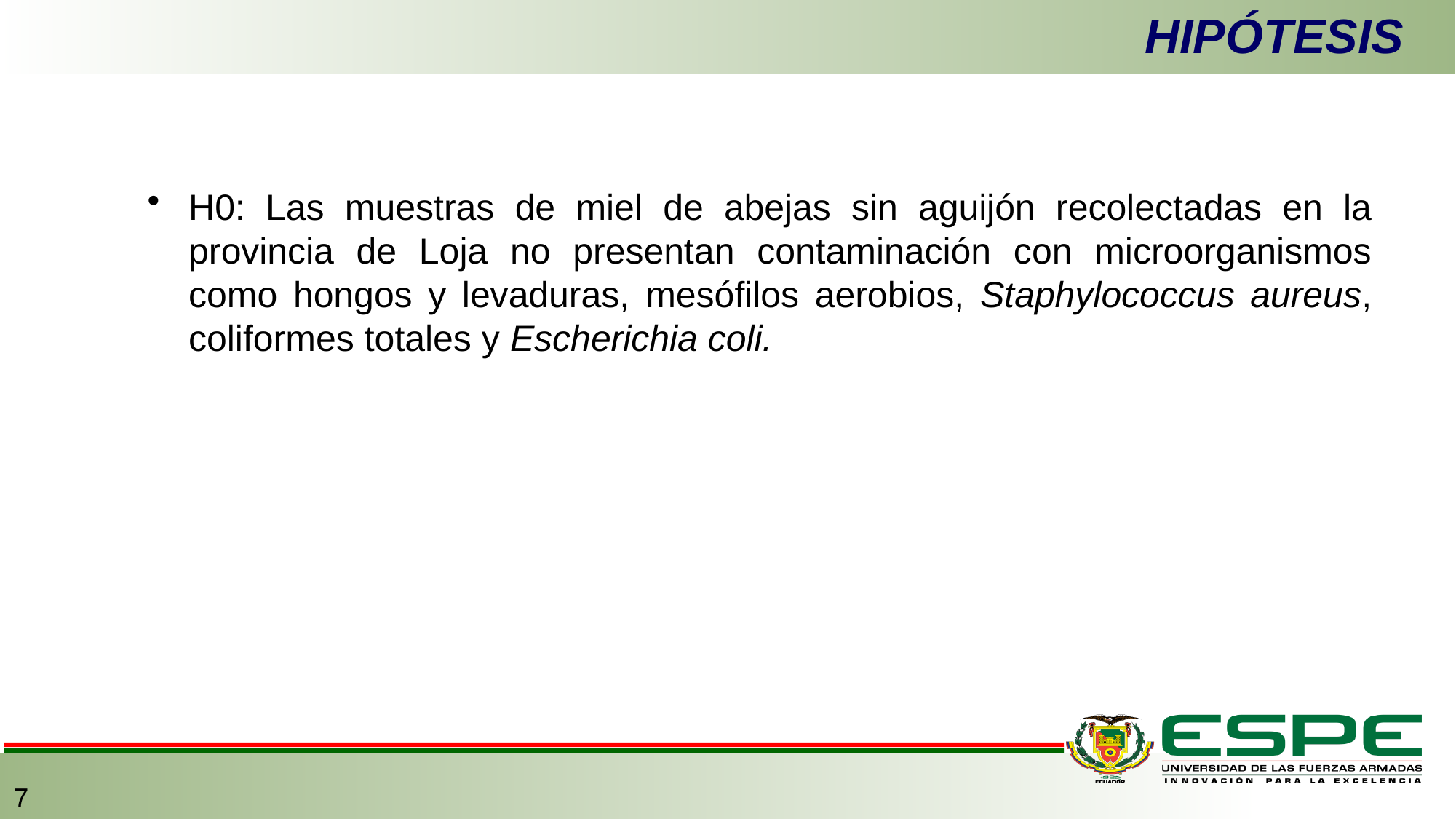

# HIPÓTESIS
H0: Las muestras de miel de abejas sin aguijón recolectadas en la provincia de Loja no presentan contaminación con microorganismos como hongos y levaduras, mesófilos aerobios, Staphylococcus aureus, coliformes totales y Escherichia coli.
7